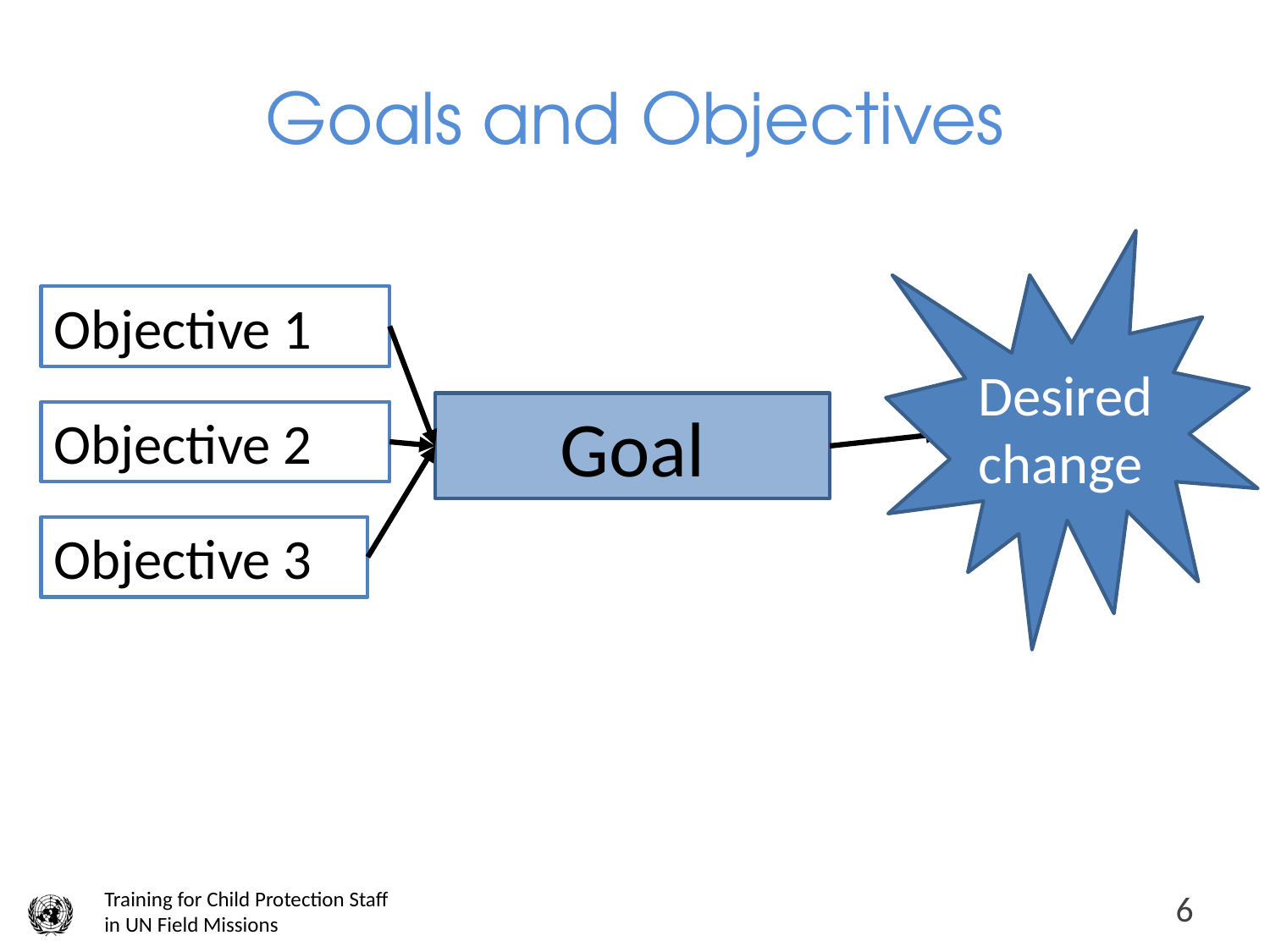

# Goals and Objectives
Desired change
Objective 1
Goal
Objective 2
Objective 3
6